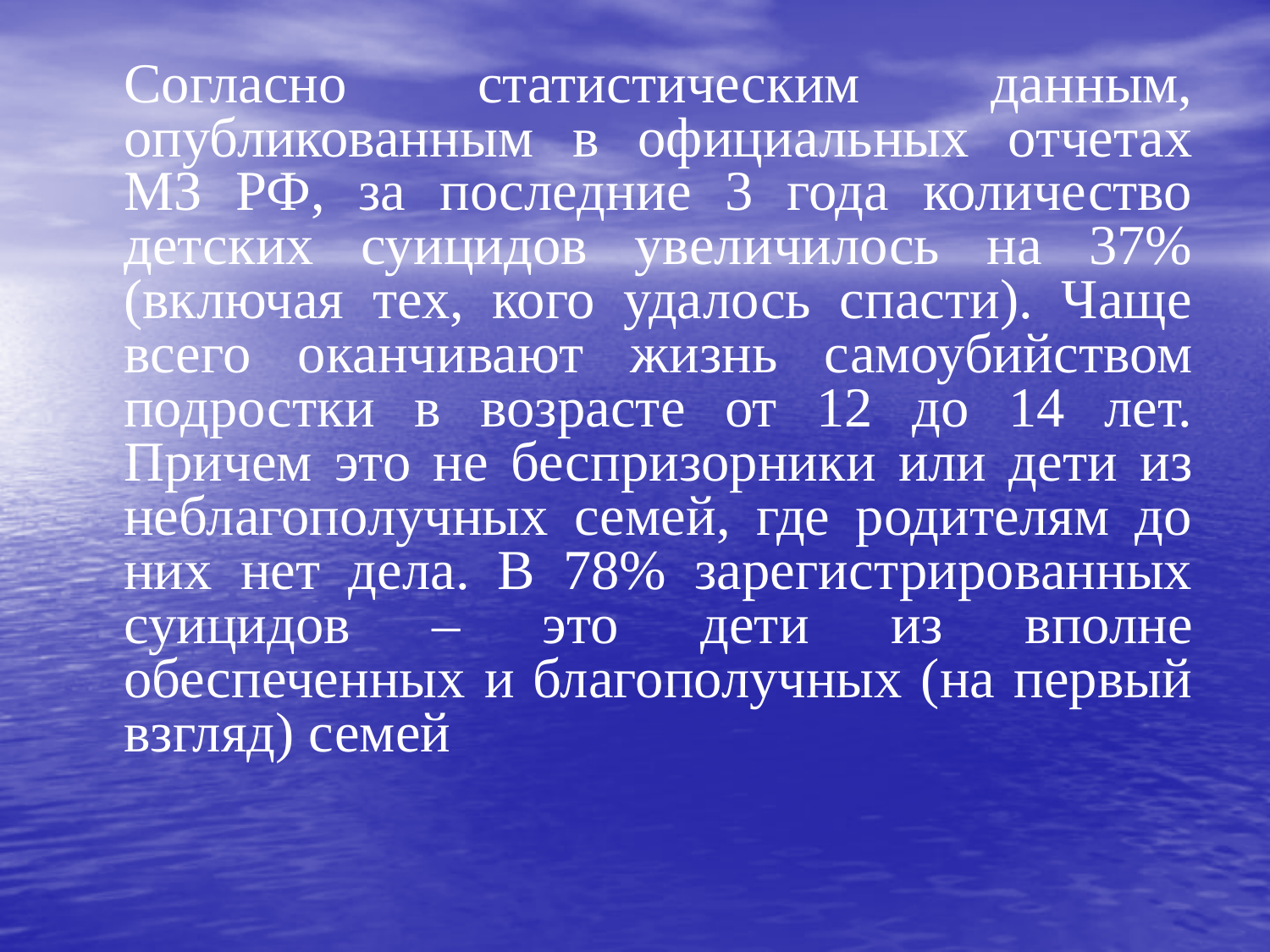

Согласно статистическим данным, опубликованным в официальных отчетах МЗ РФ, за последние 3 года количество детских суицидов увеличилось на 37% (включая тех, кого удалось спасти). Чаще всего оканчивают жизнь самоубийством подростки в возрасте от 12 до 14 лет. Причем это не беспризорники или дети из неблагополучных семей, где родителям до них нет дела. В 78% зарегистрированных суицидов – это дети из вполне обеспеченных и благополучных (на первый взгляд) семей